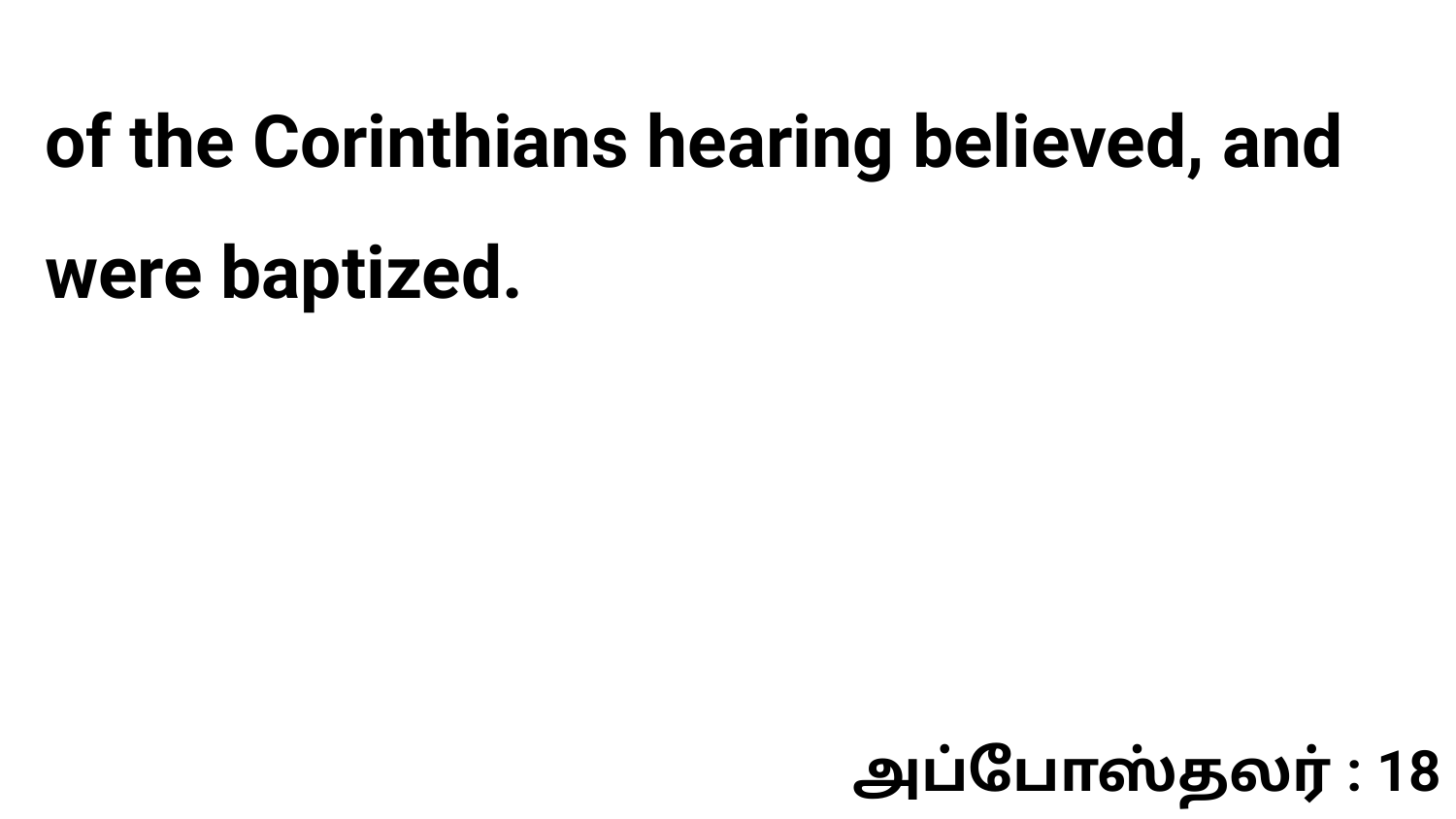

of the Corinthians hearing believed, and were baptized.
அப்போஸ்தலர் : 18